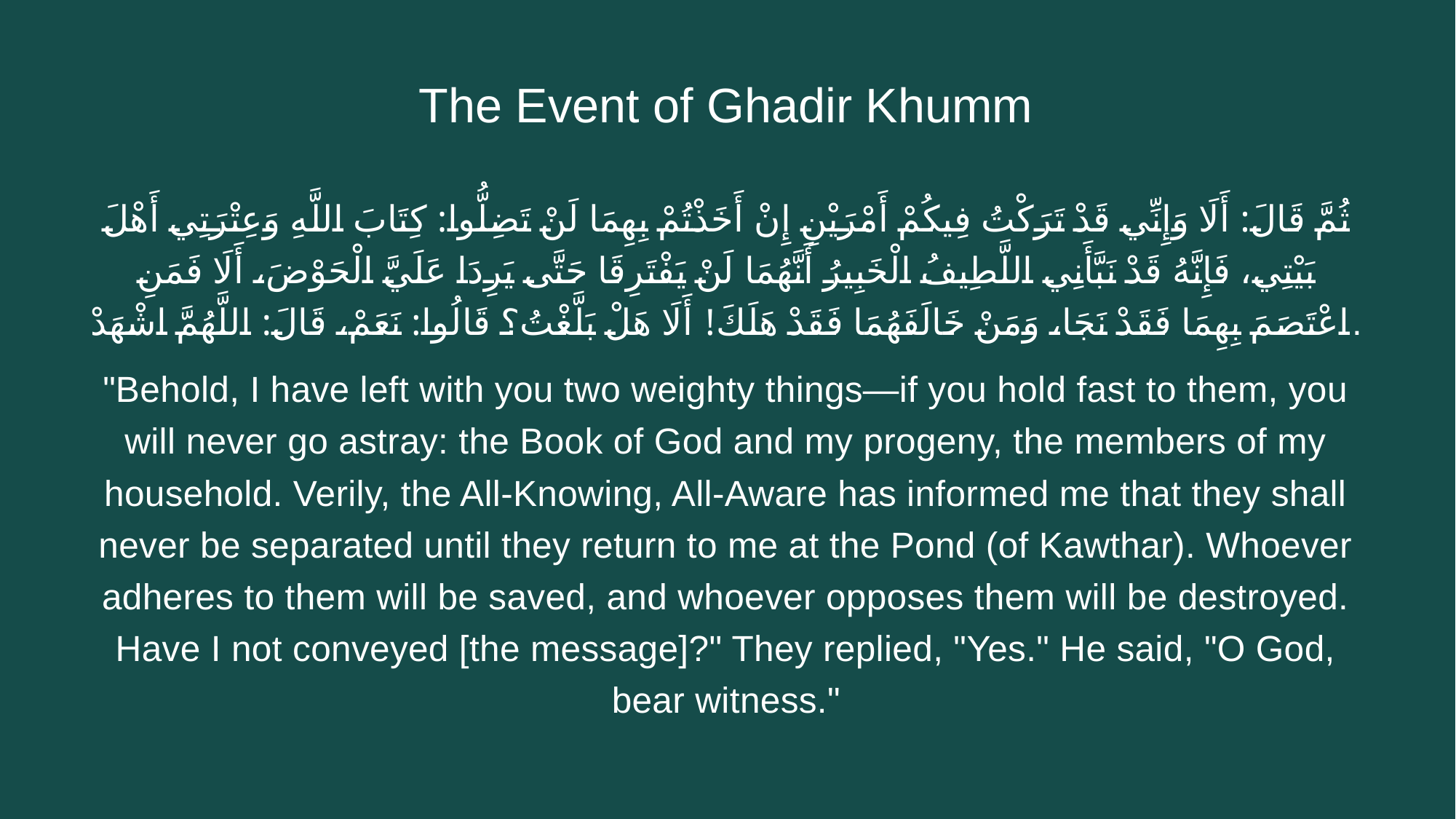

# The Event of Ghadir Khumm
ثُمَّ قَالَ: أَلَا وَإِنِّي قَدْ تَرَكْتُ فِيكُمْ أَمْرَيْنِ إِنْ أَخَذْتُمْ بِهِمَا لَنْ تَضِلُّوا: كِتَابَ اللَّهِ وَعِتْرَتِي أَهْلَ بَيْتِي، فَإِنَّهُ قَدْ نَبَّأَنِي اللَّطِيفُ الْخَبِيرُ أَنَّهُمَا لَنْ يَفْتَرِقَا حَتَّى يَرِدَا عَلَيَّ الْحَوْضَ، أَلَا فَمَنِ اعْتَصَمَ بِهِمَا فَقَدْ نَجَا، وَمَنْ خَالَفَهُمَا فَقَدْ هَلَكَ! أَلَا هَلْ بَلَّغْتُ؟ قَالُوا: نَعَمْ، قَالَ: اللَّهُمَّ اشْهَدْ.
"Behold, I have left with you two weighty things—if you hold fast to them, you will never go astray: the Book of God and my progeny, the members of my household. Verily, the All-Knowing, All-Aware has informed me that they shall never be separated until they return to me at the Pond (of Kawthar). Whoever adheres to them will be saved, and whoever opposes them will be destroyed. Have I not conveyed [the message]?" They replied, "Yes." He said, "O God, bear witness."